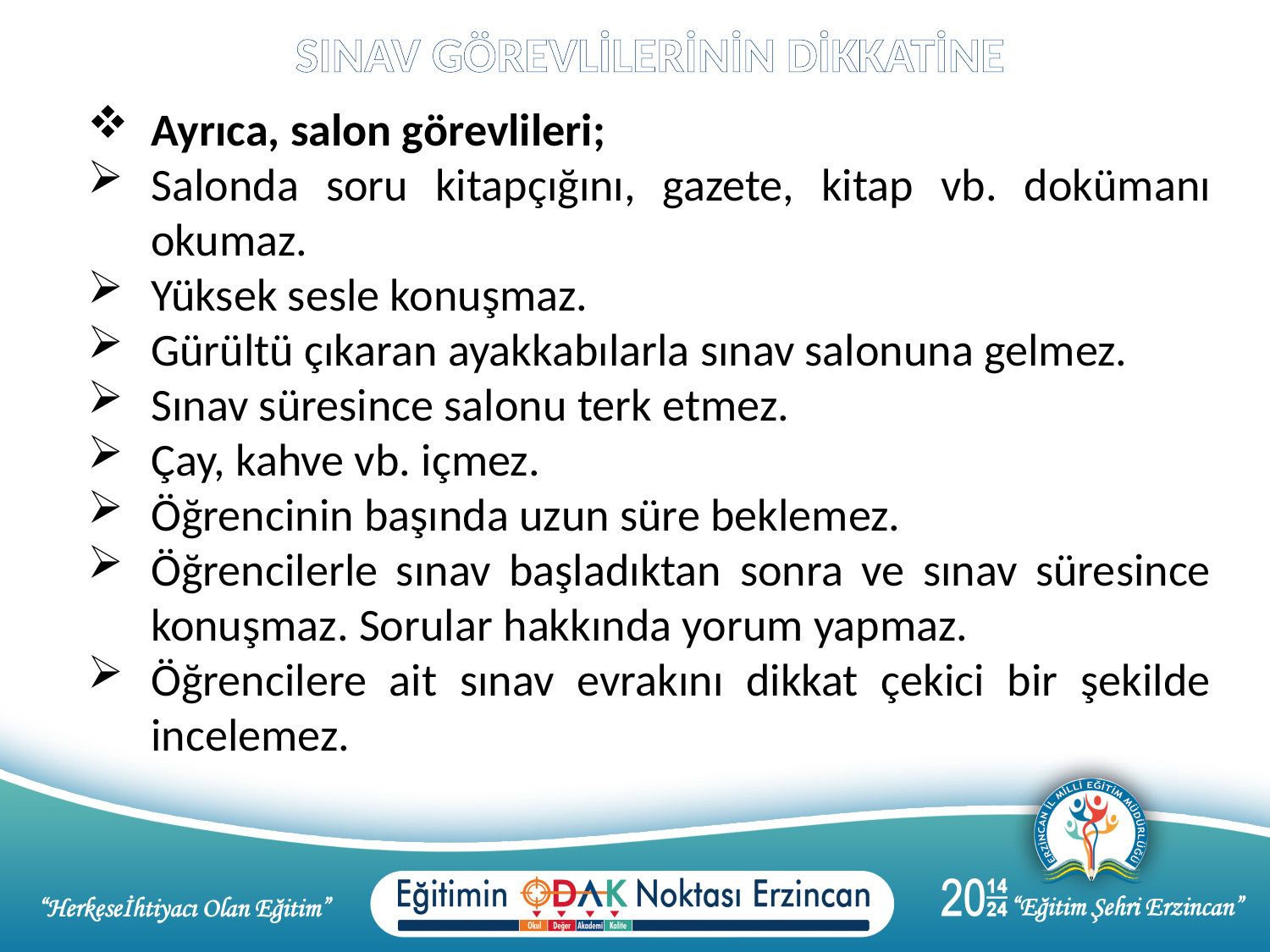

SINAV GÖREVLİLERİNİN DİKKATİNE
Ayrıca, salon görevlileri;
Salonda soru kitapçığını, gazete, kitap vb. dokümanı okumaz.
Yüksek sesle konuşmaz.
Gürültü çıkaran ayakkabılarla sınav salonuna gelmez.
Sınav süresince salonu terk etmez.
Çay, kahve vb. içmez.
Öğrencinin başında uzun süre beklemez.
Öğrencilerle sınav başladıktan sonra ve sınav süresince konuşmaz. Sorular hakkında yorum yapmaz.
Öğrencilere ait sınav evrakını dikkat çekici bir şekilde incelemez.